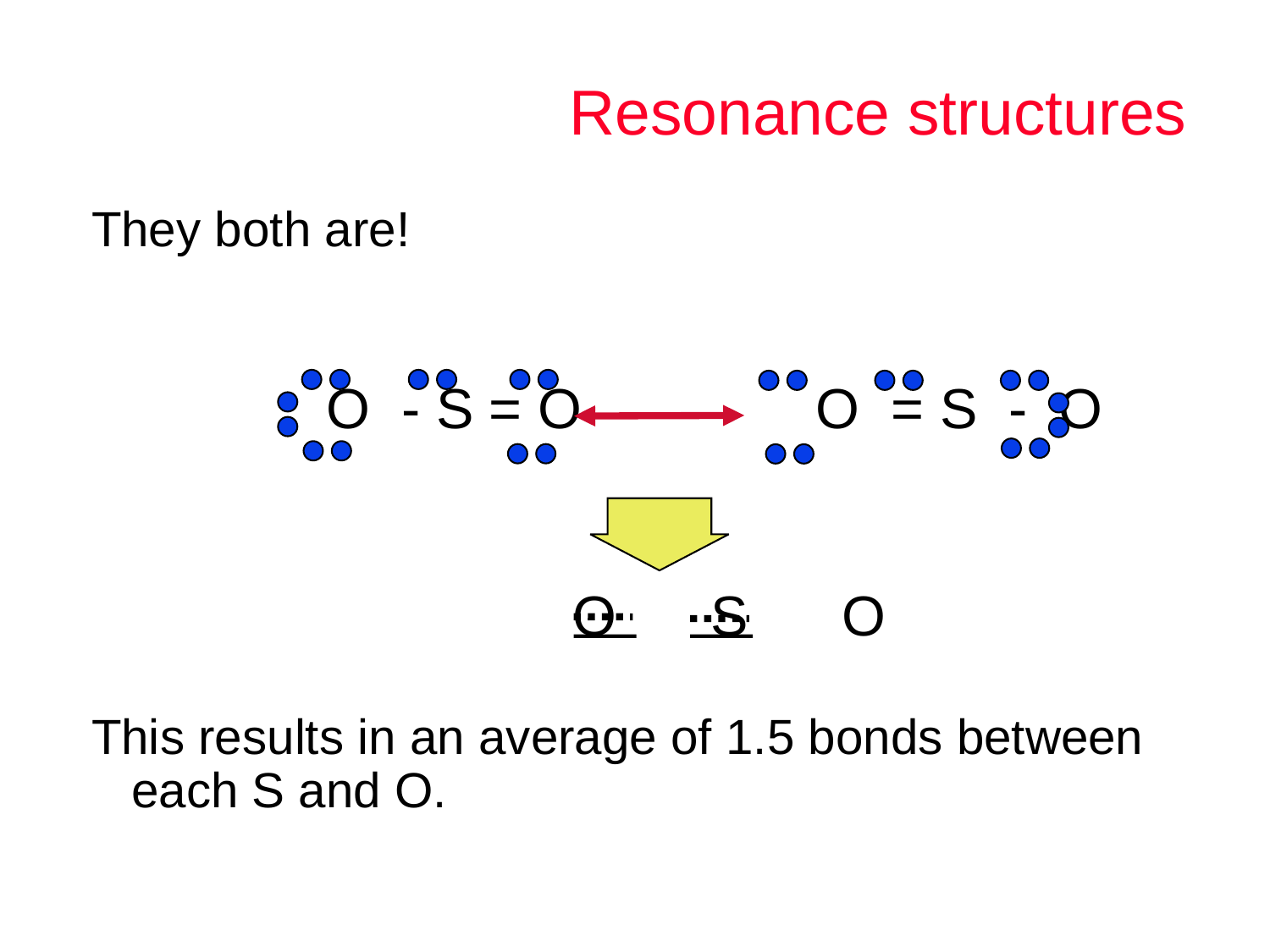

# Resonance structures
They both are!

               O  - S = O               O  = S  -  O

			            O      S      O

This results in an average of 1.5 bonds between each S and O.